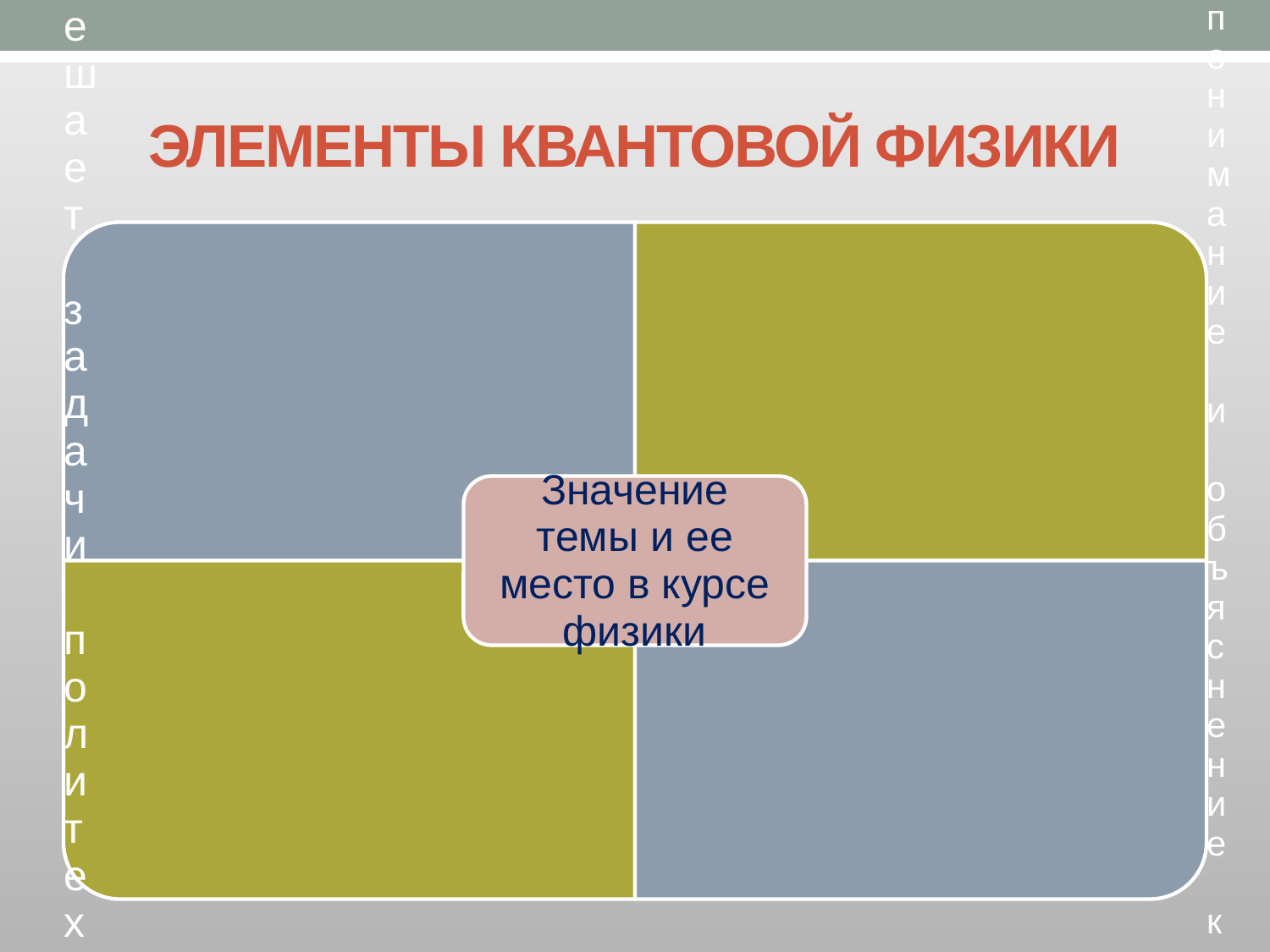

# ЭЛЕМЕНТЫ КВАНТОВОЙ ФИЗИКИ
Значение темы и ее место в курсе физики